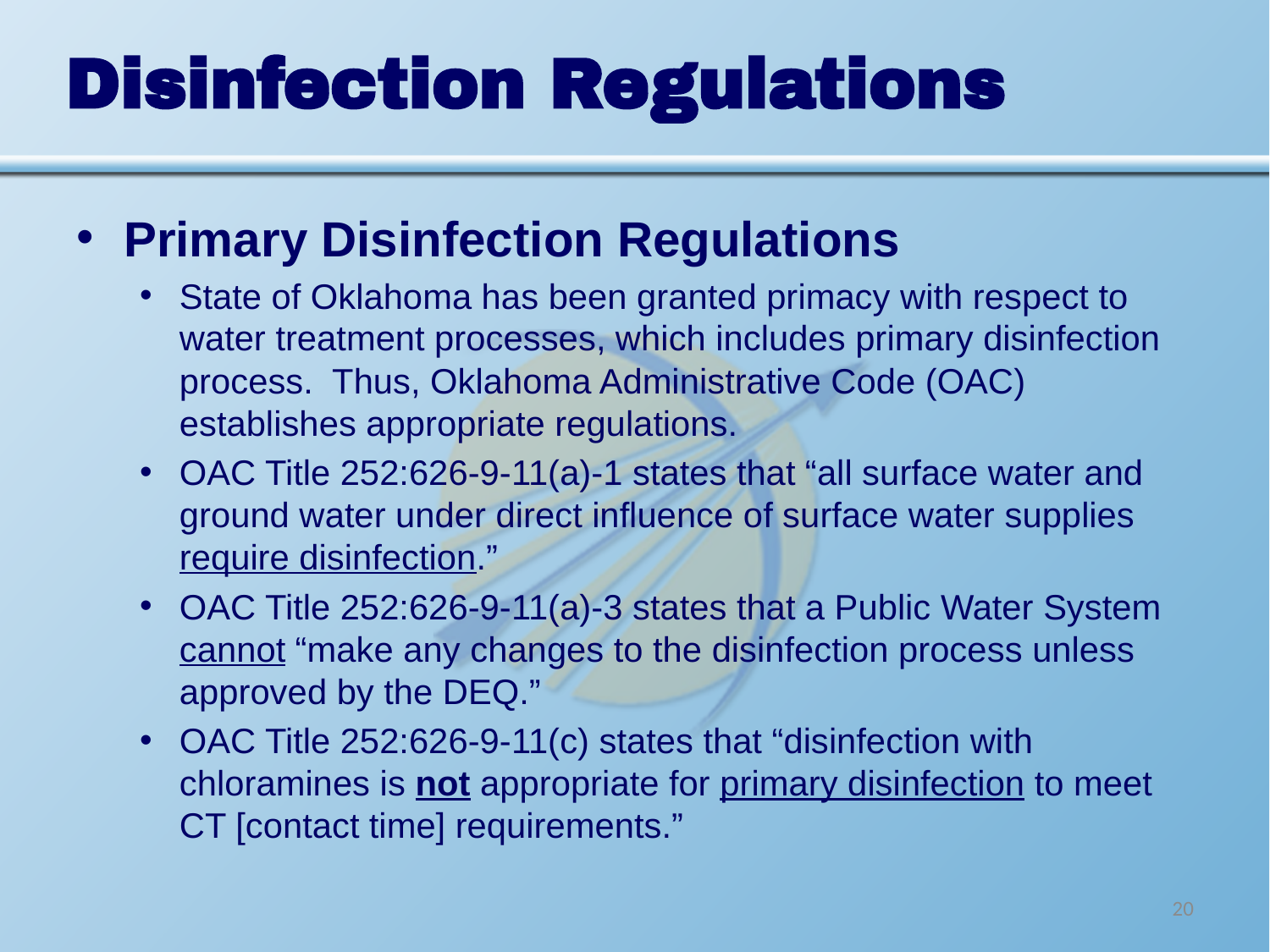

# Disinfection Regulations
Primary Disinfection Regulations
State of Oklahoma has been granted primacy with respect to water treatment processes, which includes primary disinfection process.  Thus, Oklahoma Administrative Code (OAC) establishes appropriate regulations.
OAC Title 252:626-9-11(a)-1 states that “all surface water and ground water under direct influence of surface water supplies require disinfection.”
OAC Title 252:626-9-11(a)-3 states that a Public Water System cannot “make any changes to the disinfection process unless approved by the DEQ.”
OAC Title 252:626-9-11(c) states that “disinfection with chloramines is not appropriate for primary disinfection to meet CT [contact time] requirements.”

20